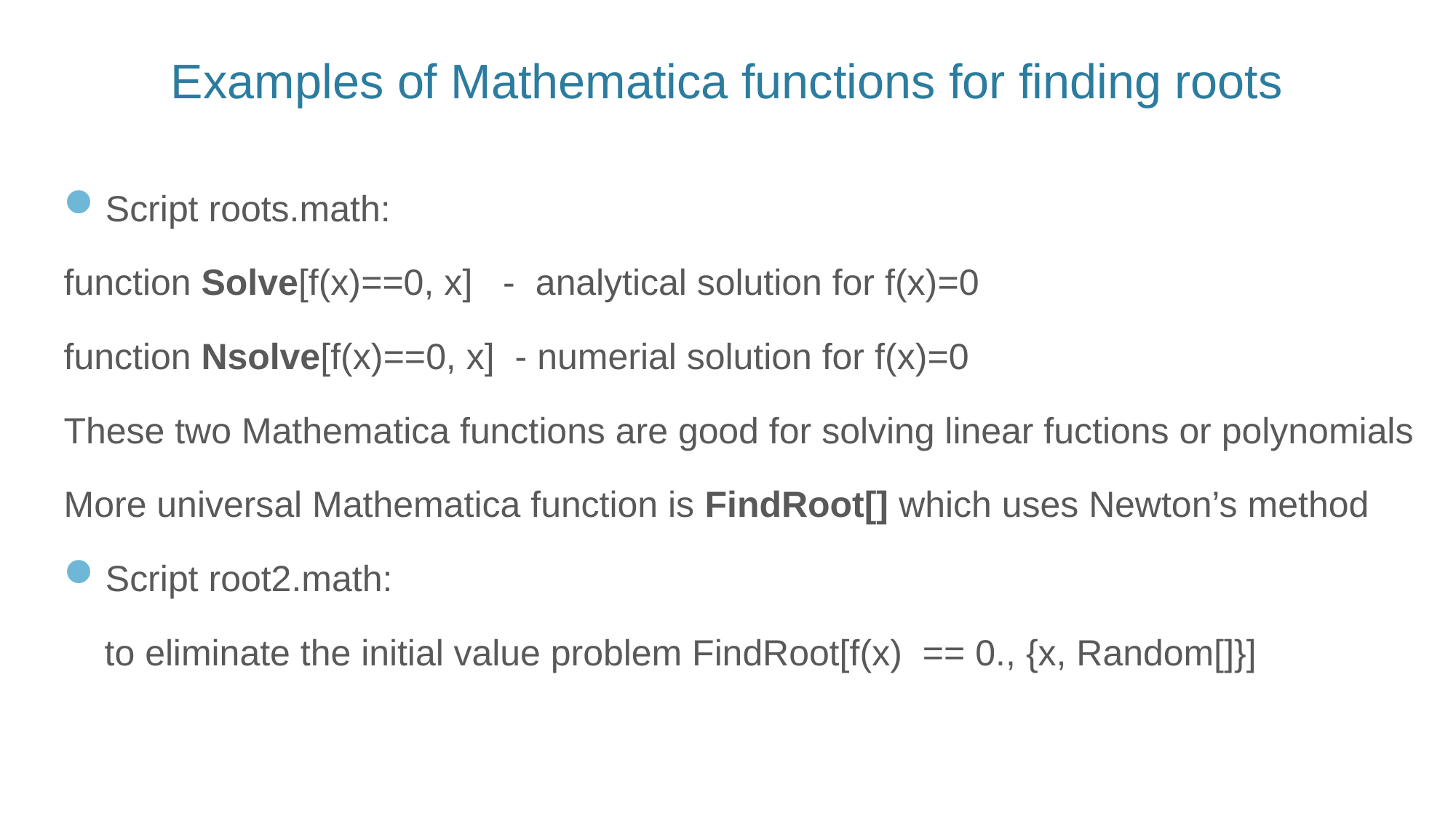

# Examples of Mathematica functions for finding roots
Script roots.math:
function Solve[f(x)==0, x]   -  analytical solution for f(x)=0
function Nsolve[f(x)==0, x]  - numerial solution for f(x)=0
These two Mathematica functions are good for solving linear fuctions or polynomials
More universal Mathematica function is FindRoot[] which uses Newton’s method
Script root2.math:
    to eliminate the initial value problem FindRoot[f(x)  == 0., {x, Random[]}]